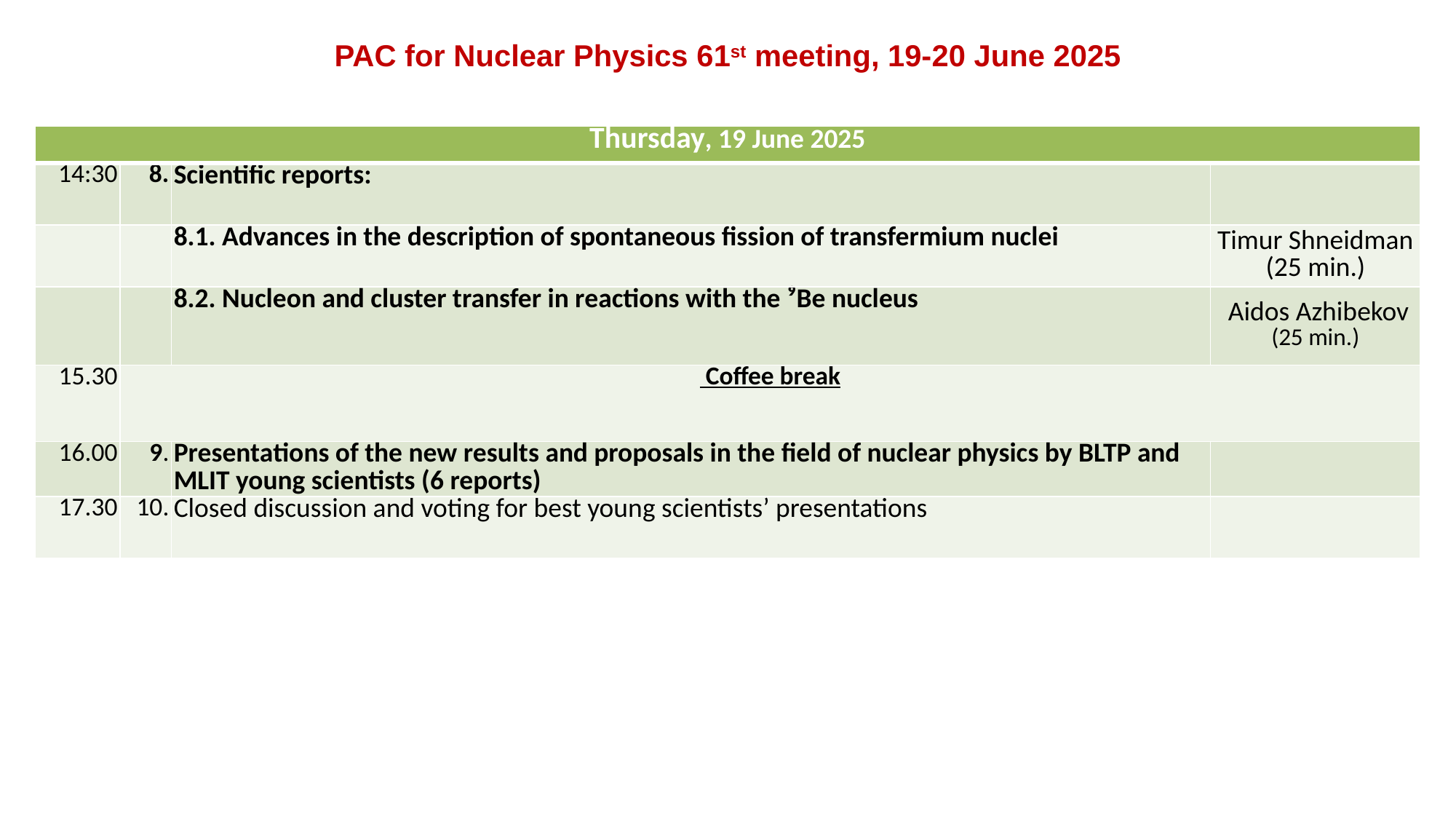

PAC for Nuclear Physics 61st meeting, 19-20 June 2025
| Thursday, 19 June 2025 |  |  |  |
| --- | --- | --- | --- |
| 14:30 | 8. | Scientific reports: |  |
|  |  | 8.1. Advances in the description of spontaneous fission of transfermium nuclei | Timur Shneidman (25 min.) |
|  |  | 8.2. Nucleon and cluster transfer in reactions with the ⁹Be nucleus | Aidos Azhibekov (25 min.) |
| 15.30 | Coffee break |  |  |
| 16.00 | 9. | Presentations of the new results and proposals in the field of nuclear physics by BLTP and MLIT young scientists (6 reports) |  |
| 17.30 | 10. | Closed discussion and voting for best young scientists’ presentations |  |